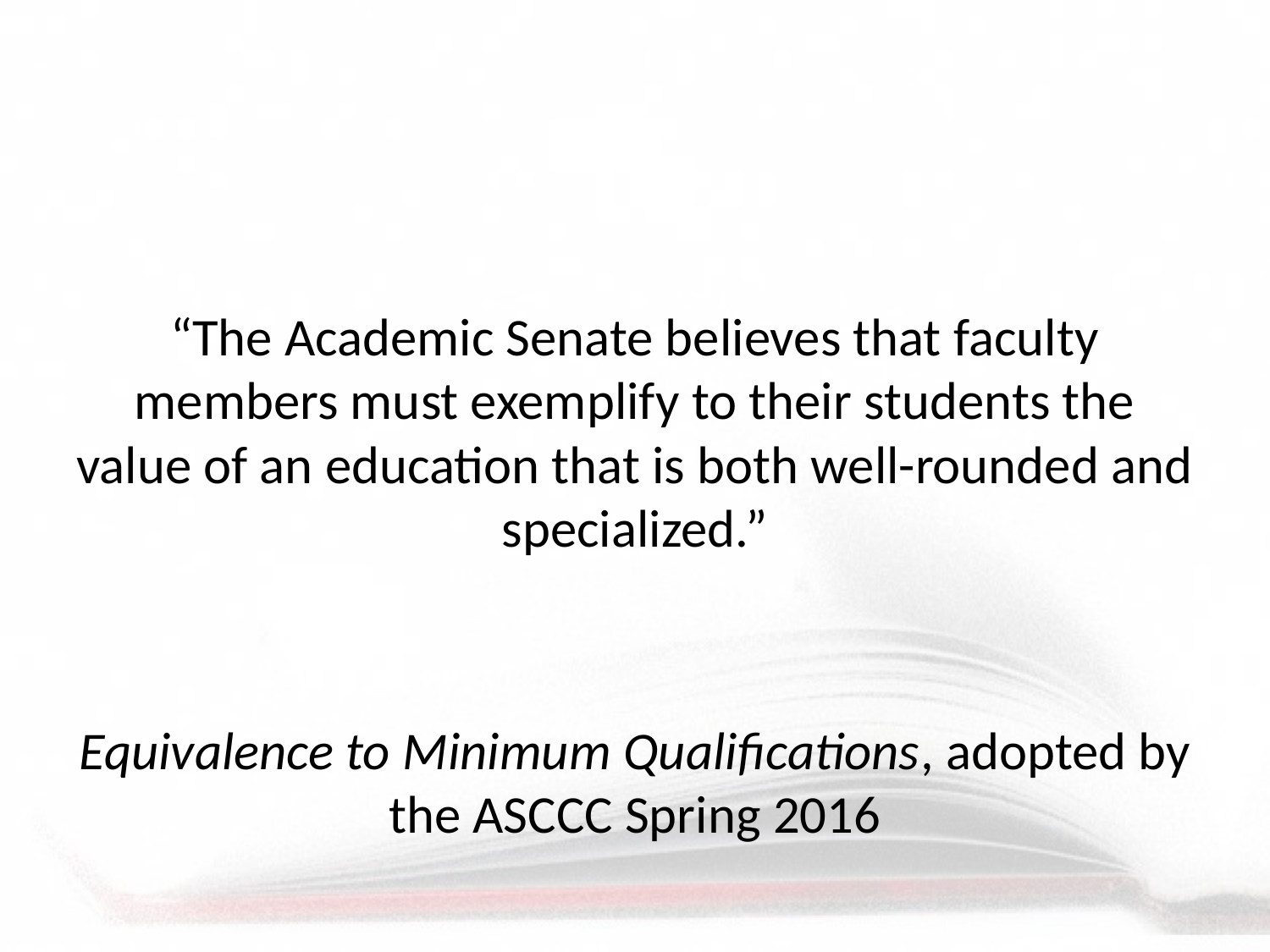

#

“The Academic Senate believes that faculty members must exemplify to their students the value of an education that is both well-rounded and specialized.”

Equivalence to Minimum Qualifications, adopted by the ASCCC Spring 2016